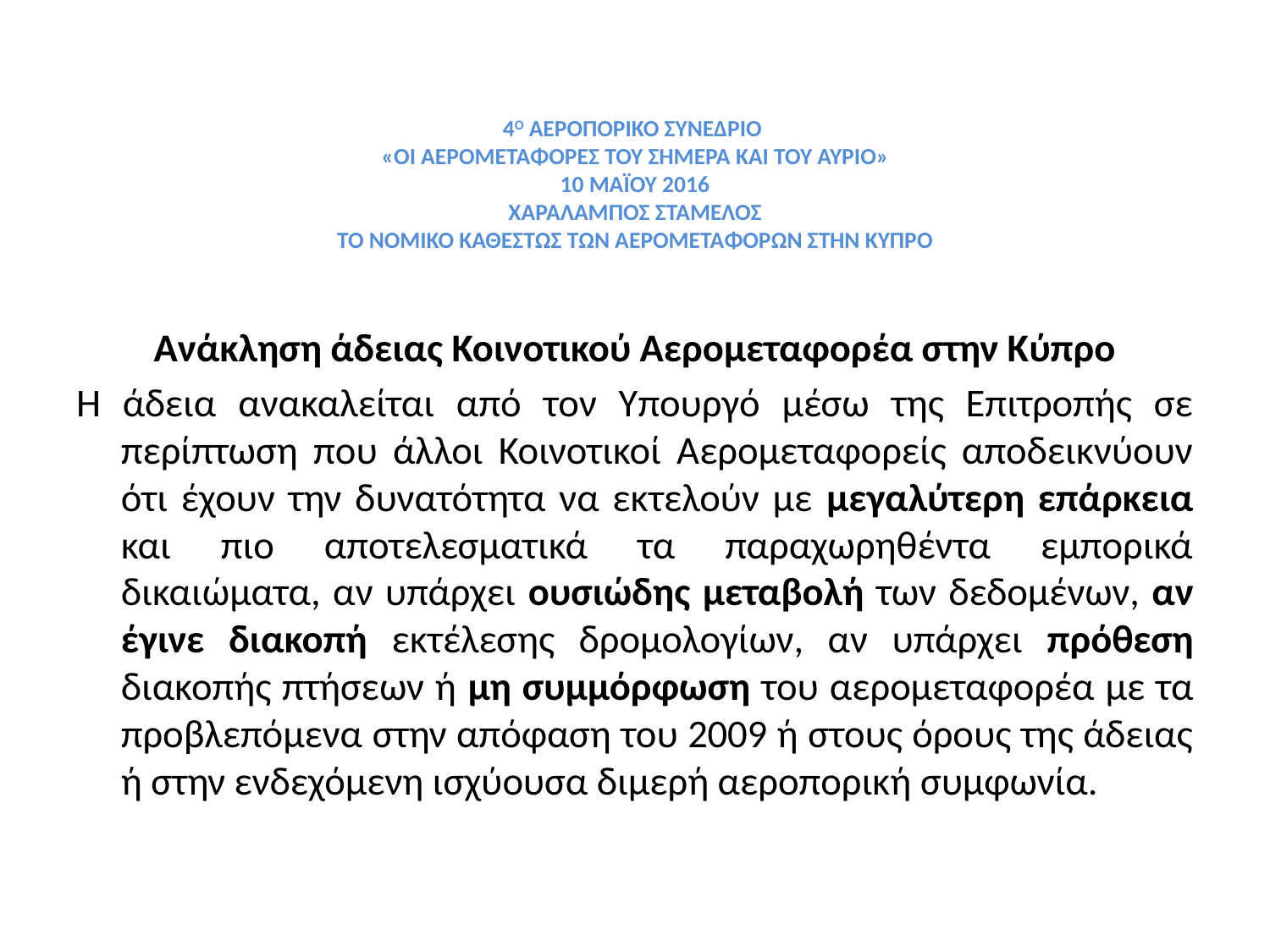

# 4Ο ΑΕΡΟΠΟΡΙΚΟ ΣΥΝΕΔΡΙΟ «ΟΙ ΑΕΡΟΜΕΤΑΦΟΡΕΣ ΤΟΥ ΣΗΜΕΡΑ ΚΑΙ ΤΟΥ ΑΥΡΙΟ» 10 ΜΑΪΟΥ 2016 ΧΑΡΑΛΑΜΠΟΣ ΣΤΑΜΕΛΟΣ ΤΟ ΝΟΜΙΚΟ ΚΑΘΕΣΤΩΣ ΤΩΝ ΑΕΡΟΜΕΤΑΦΟΡΩΝ ΣΤΗΝ ΚΥΠΡΟ
Ανάκληση άδειας Κοινοτικού Αερομεταφορέα στην Κύπρο
Η άδεια ανακαλείται από τον Υπουργό μέσω της Επιτροπής σε περίπτωση που άλλοι Κοινοτικοί Αερομεταφορείς αποδεικνύουν ότι έχουν την δυνατότητα να εκτελούν με μεγαλύτερη επάρκεια και πιο αποτελεσματικά τα παραχωρηθέντα εμπορικά δικαιώματα, αν υπάρχει ουσιώδης μεταβολή των δεδομένων, αν έγινε διακοπή εκτέλεσης δρομολογίων, αν υπάρχει πρόθεση διακοπής πτήσεων ή μη συμμόρφωση του αερομεταφορέα με τα προβλεπόμενα στην απόφαση του 2009 ή στους όρους της άδειας ή στην ενδεχόμενη ισχύουσα διμερή αεροπορική συμφωνία.